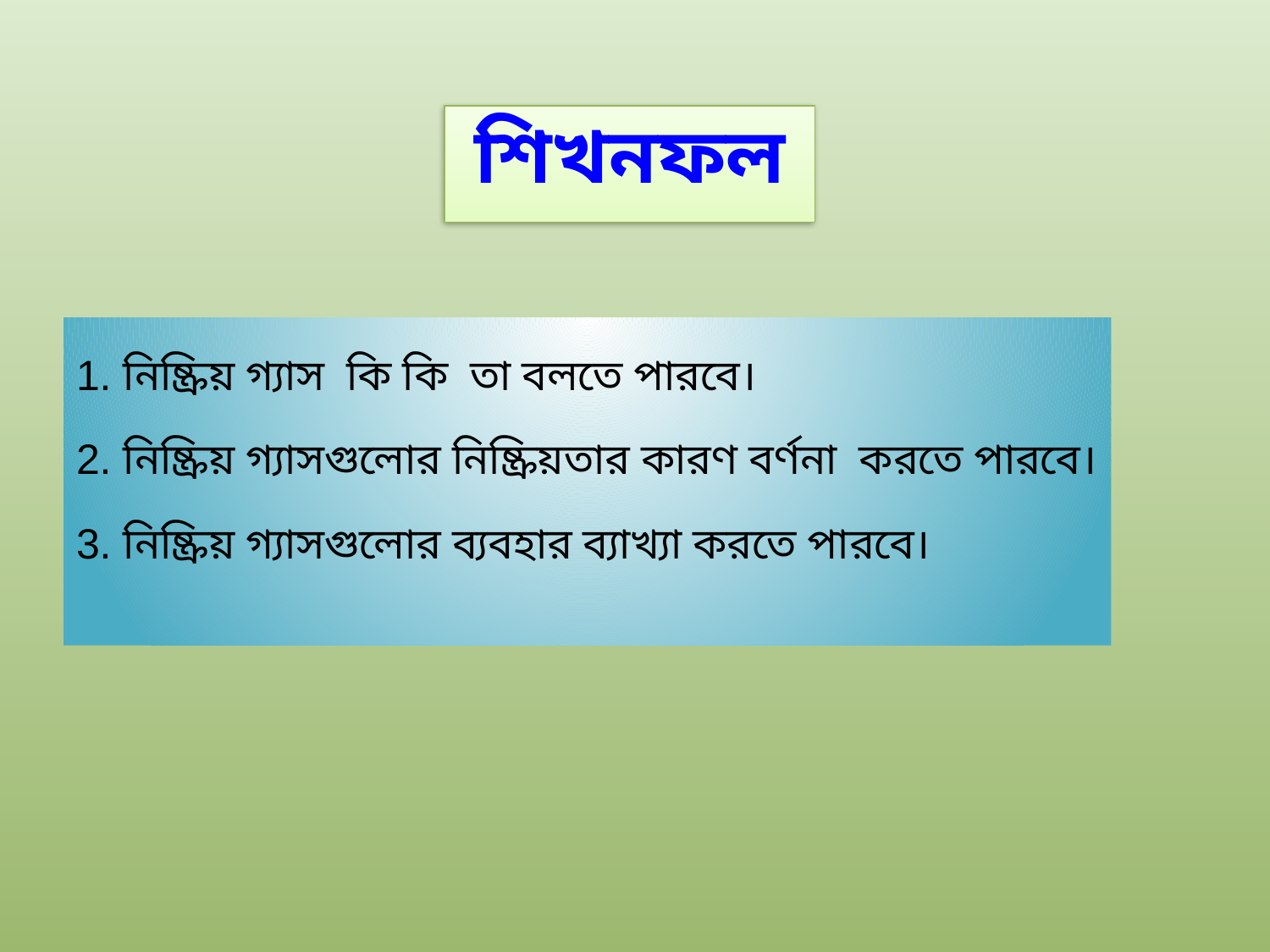

# শিখনফল
1. নিষ্ক্রিয় গ্যাস  কি কি  তা বলতে পারবে।
2. নিষ্ক্রিয় গ্যাসগুলোর নিষ্ক্রিয়তার কারণ বর্ণনা  করতে পারবে।
3. নিষ্ক্রিয় গ্যাসগুলোর ব্যবহার ব্যাখ্যা করতে পারবে।